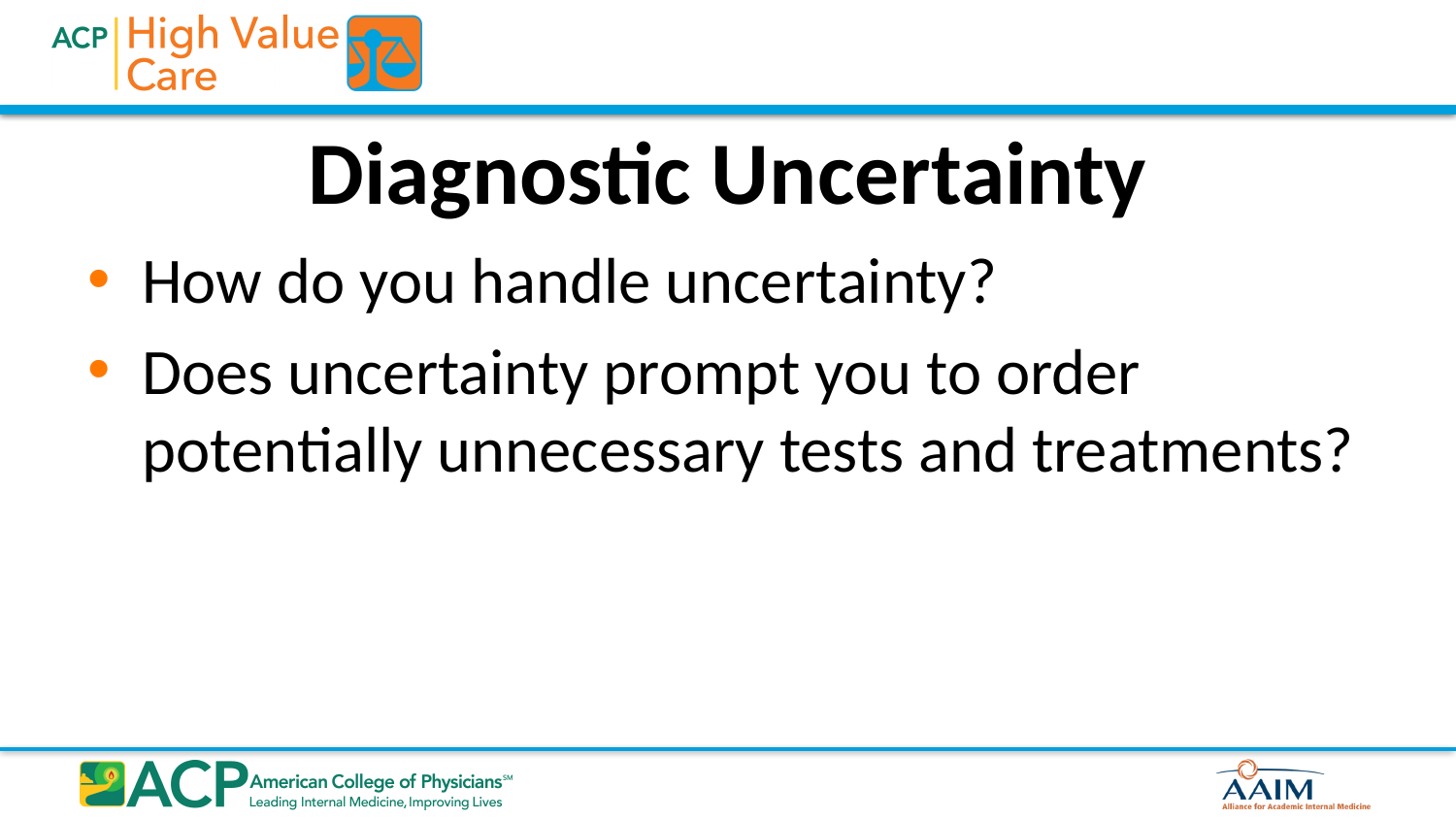

# Diagnostic Uncertainty
How do you handle uncertainty?
Does uncertainty prompt you to order potentially unnecessary tests and treatments?